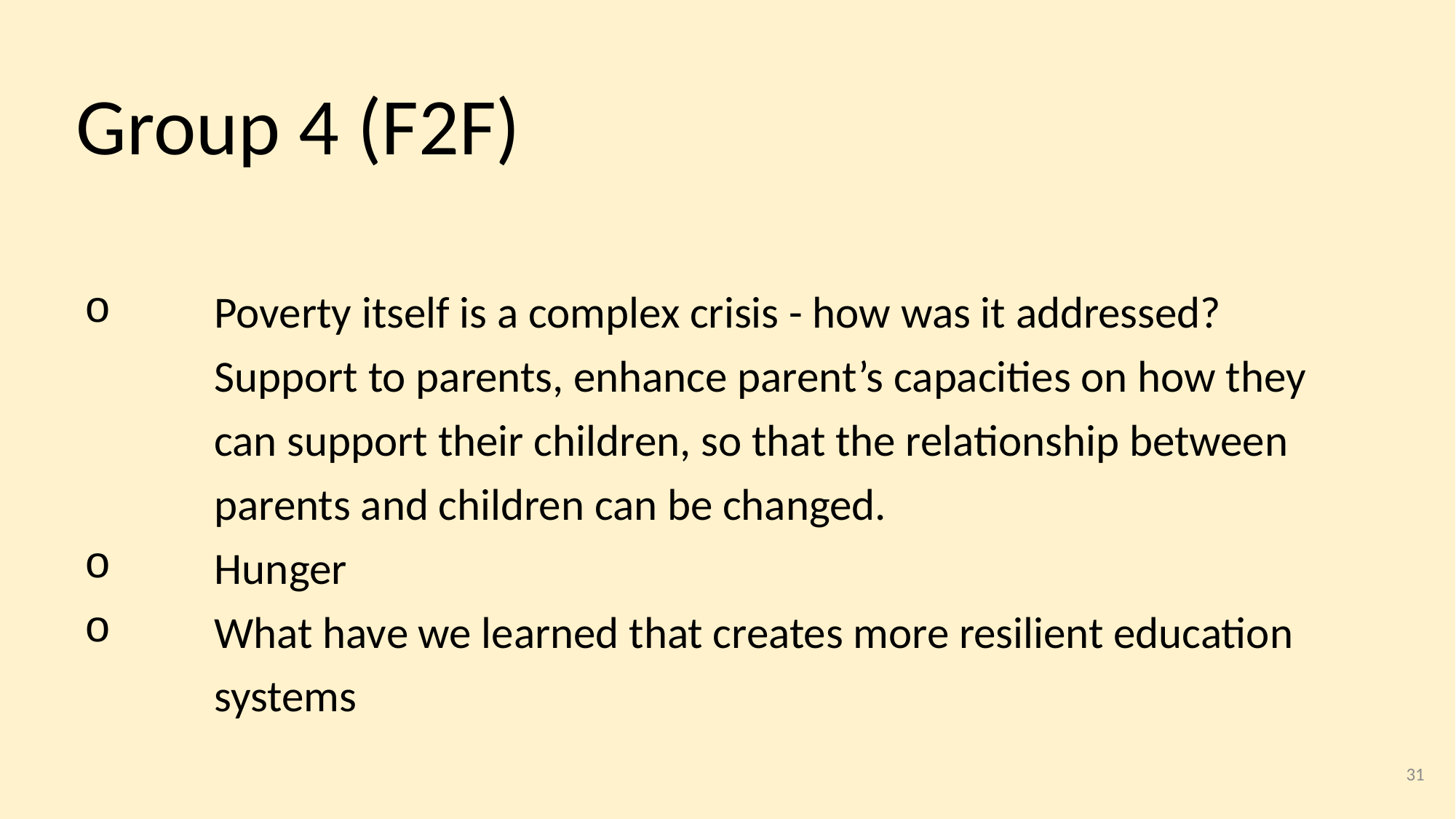

# Group 4 (F2F)

Poverty itself is a complex crisis - how was it addressed? Support to parents, enhance parent’s capacities on how they can support their children, so that the relationship between parents and children can be changed.
Hunger
What have we learned that creates more resilient education systems

31